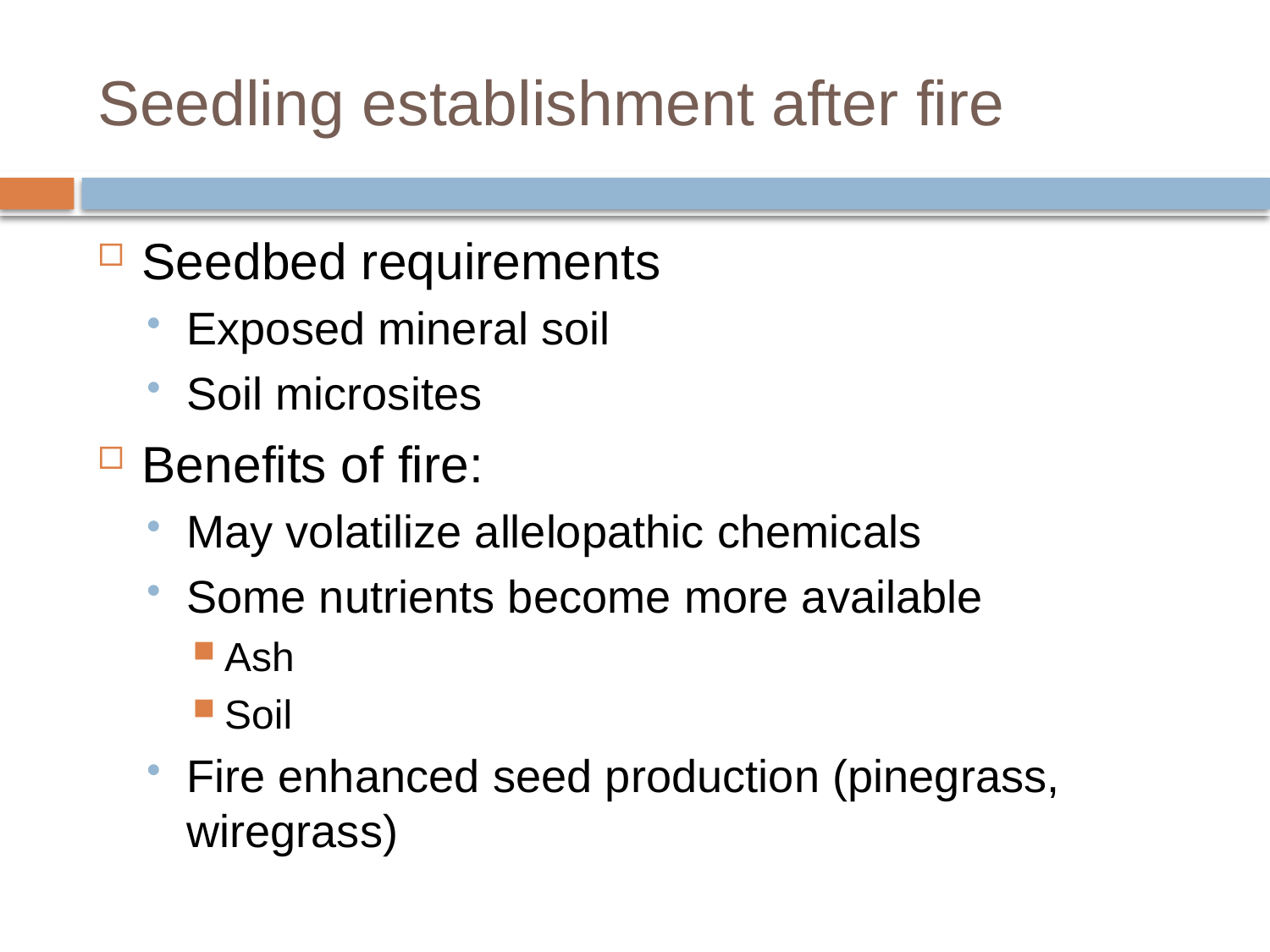

# Seedling establishment after fire
Seedbed requirements
Exposed mineral soil
Soil microsites
Benefits of fire:
May volatilize allelopathic chemicals
Some nutrients become more available
Ash
Soil
Fire enhanced seed production (pinegrass, wiregrass)